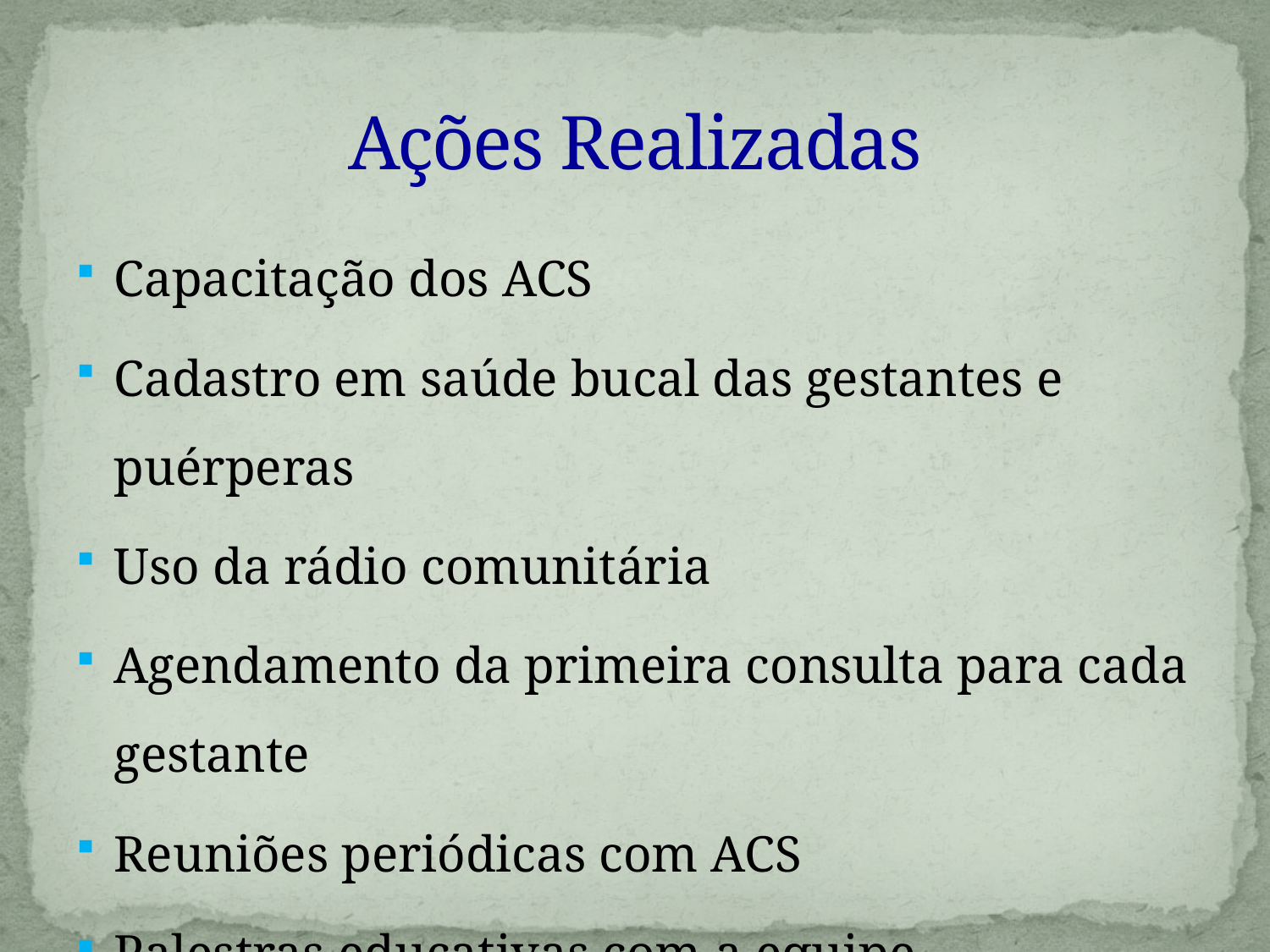

# Ações Realizadas
Capacitação dos ACS
Cadastro em saúde bucal das gestantes e puérperas
Uso da rádio comunitária
Agendamento da primeira consulta para cada gestante
Reuniões periódicas com ACS
Palestras educativas com a equipe